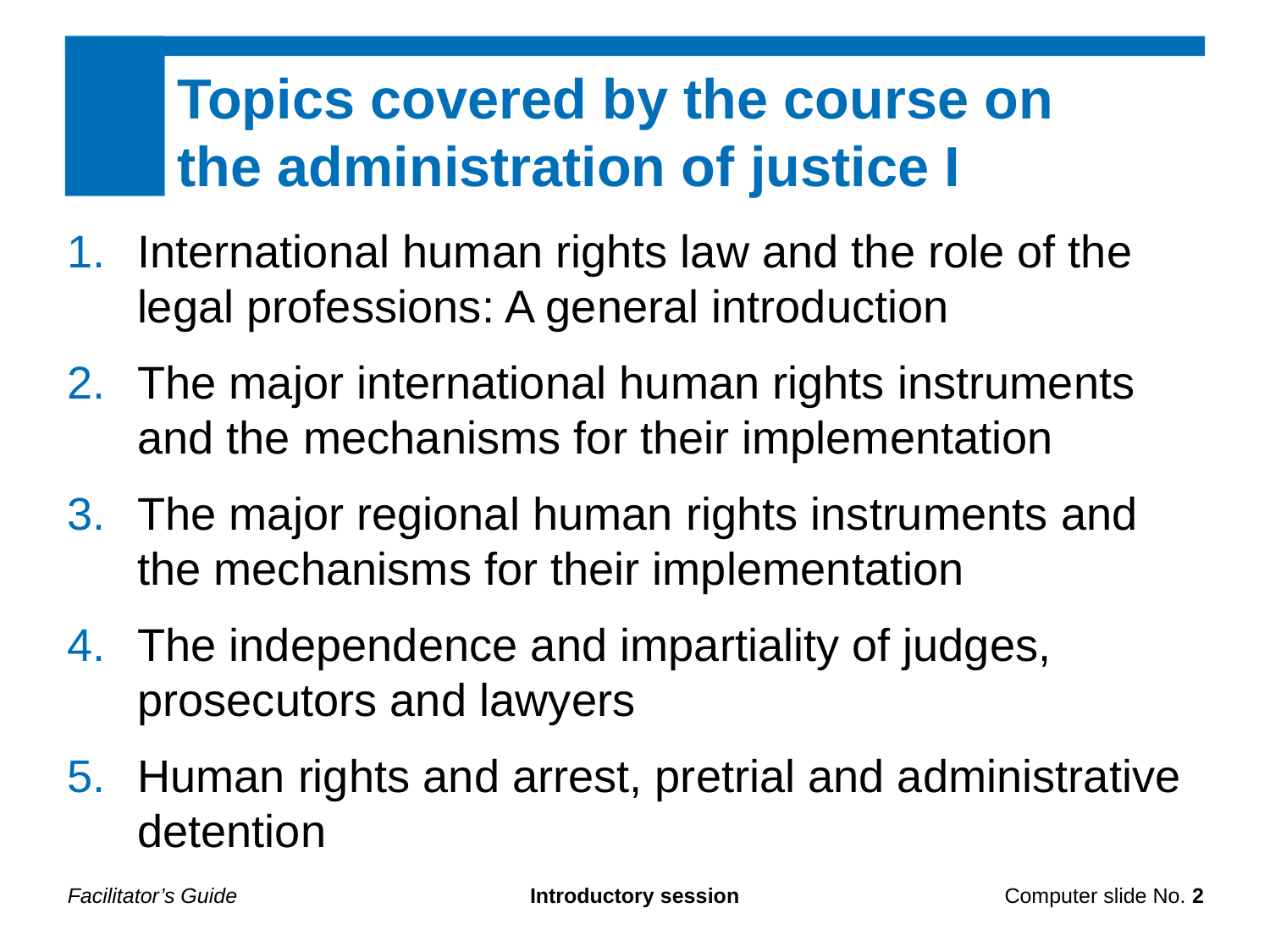

Topics covered by the course on
the administration of justice I
International human rights law and the role of the legal professions: A general introduction
The major international human rights instruments and the mechanisms for their implementation
The major regional human rights instruments and the mechanisms for their implementation
The independence and impartiality of judges, prosecutors and lawyers
Human rights and arrest, pretrial and administrative detention
Facilitator’s Guide
Introductory session
Computer slide No. 2